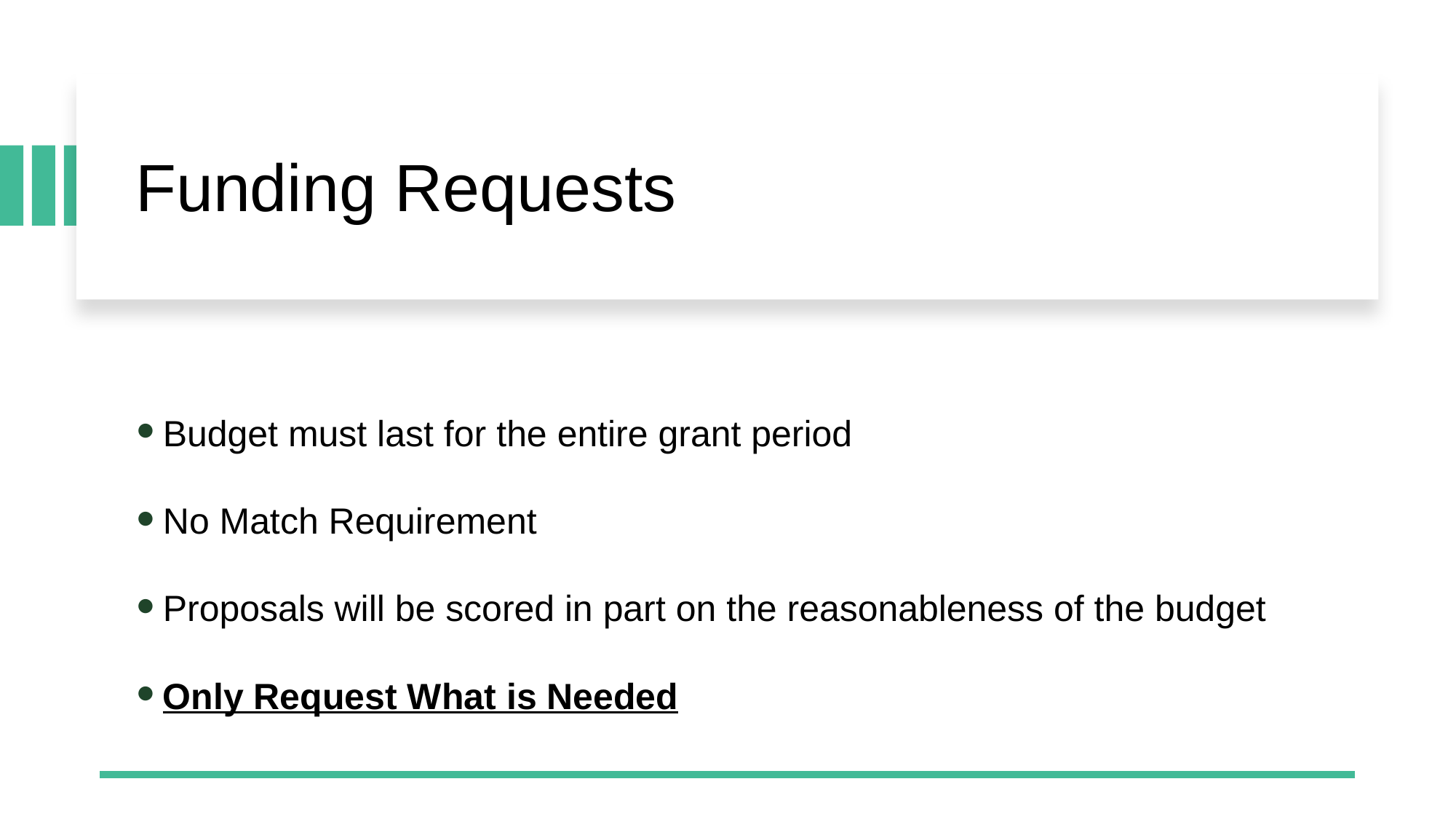

# Funding Requests

Budget must last for the entire grant period

No Match Requirement

Proposals will be scored in part on the reasonableness of the budget

Only Request What is Needed